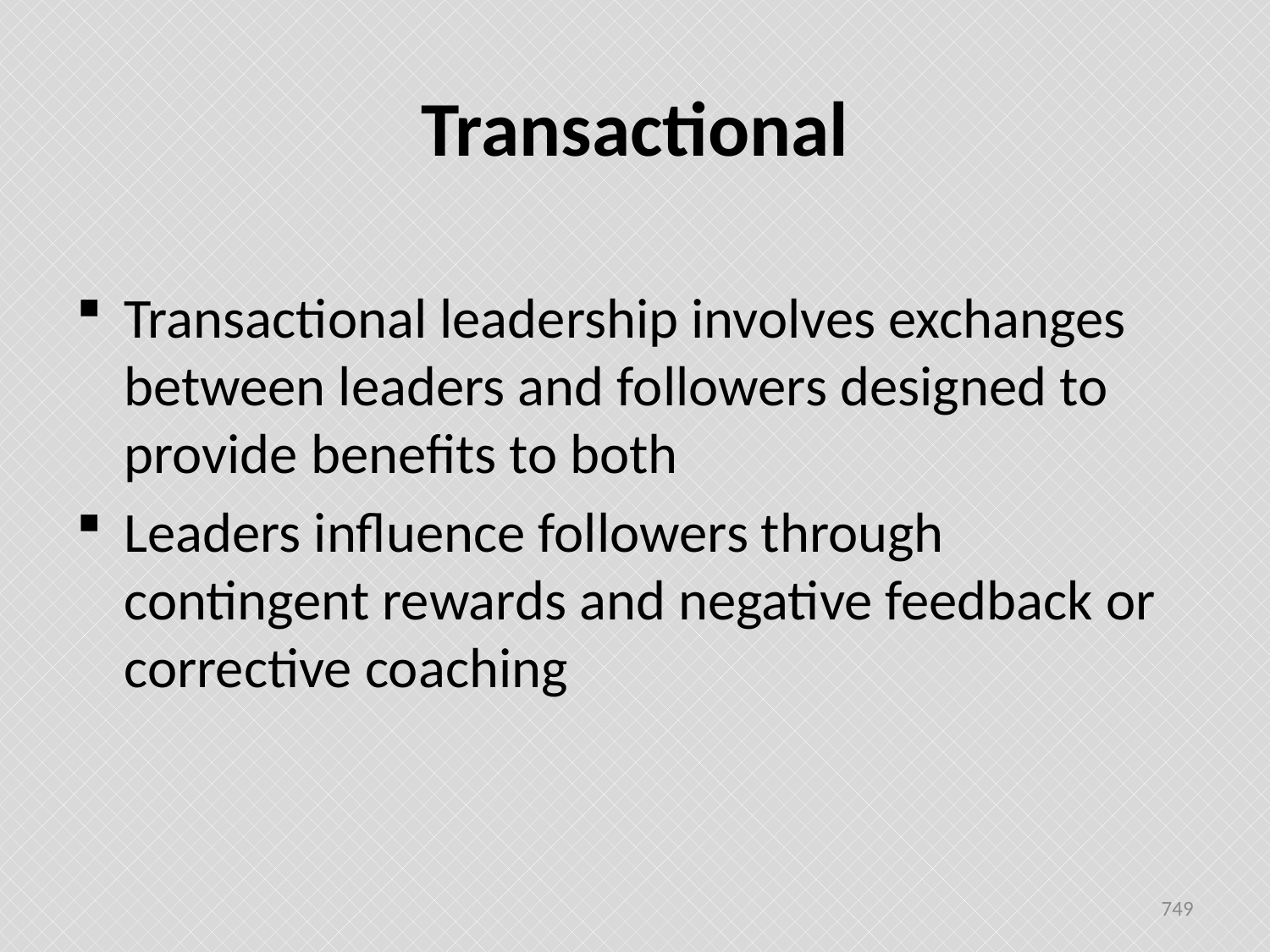

# Transactional
Transactional leadership involves exchanges between leaders and followers designed to provide benefits to both
Leaders influence followers through contingent rewards and negative feedback or corrective coaching

749